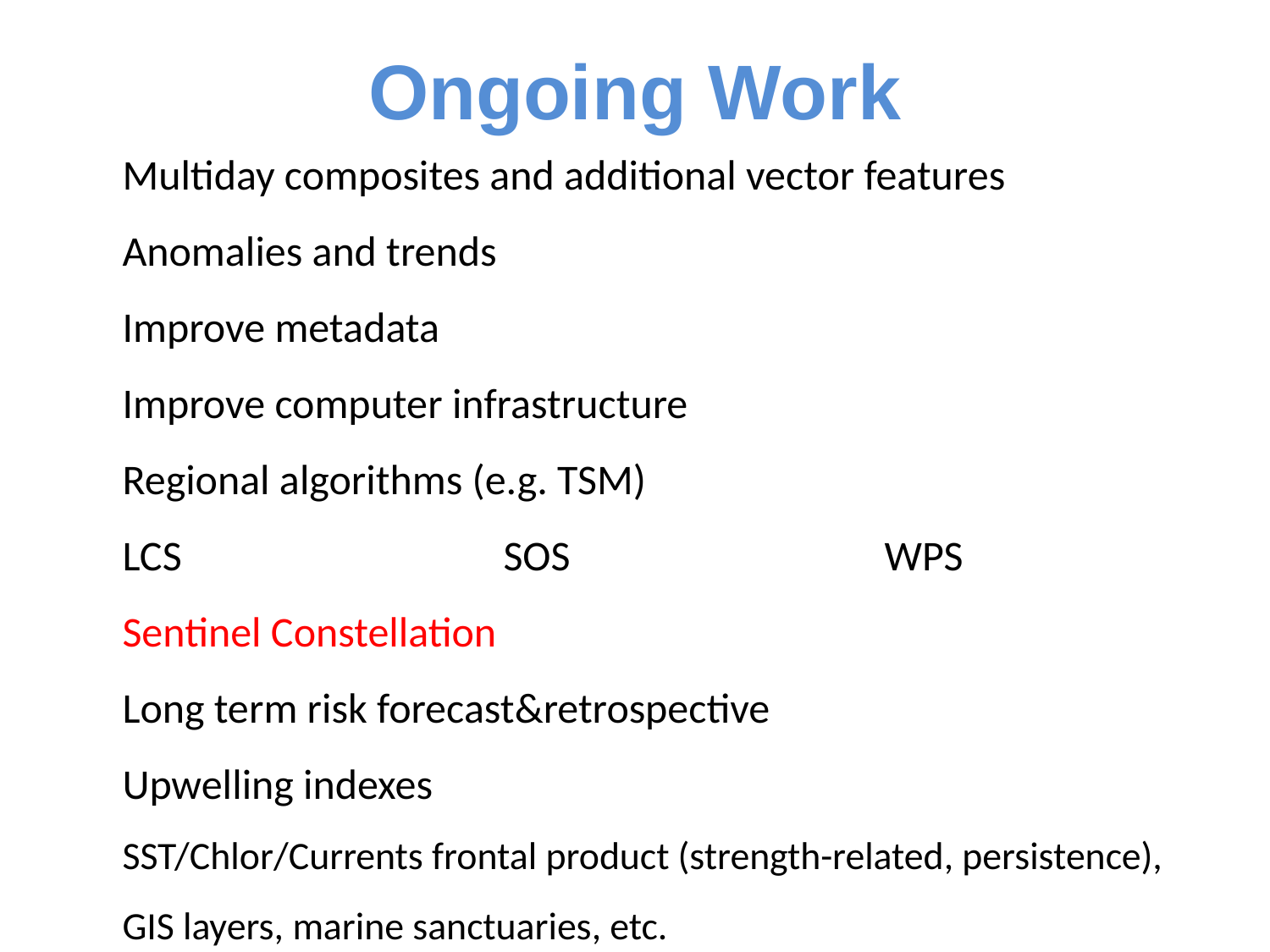

Ongoing Work
Multiday composites and additional vector features
Anomalies and trends
Improve metadata
Improve computer infrastructure
Regional algorithms (e.g. TSM)
LCS			SOS			WPS
Sentinel Constellation
Long term risk forecast&retrospective
Upwelling indexes
SST/Chlor/Currents frontal product (strength-related, persistence), GIS layers, marine sanctuaries, etc.